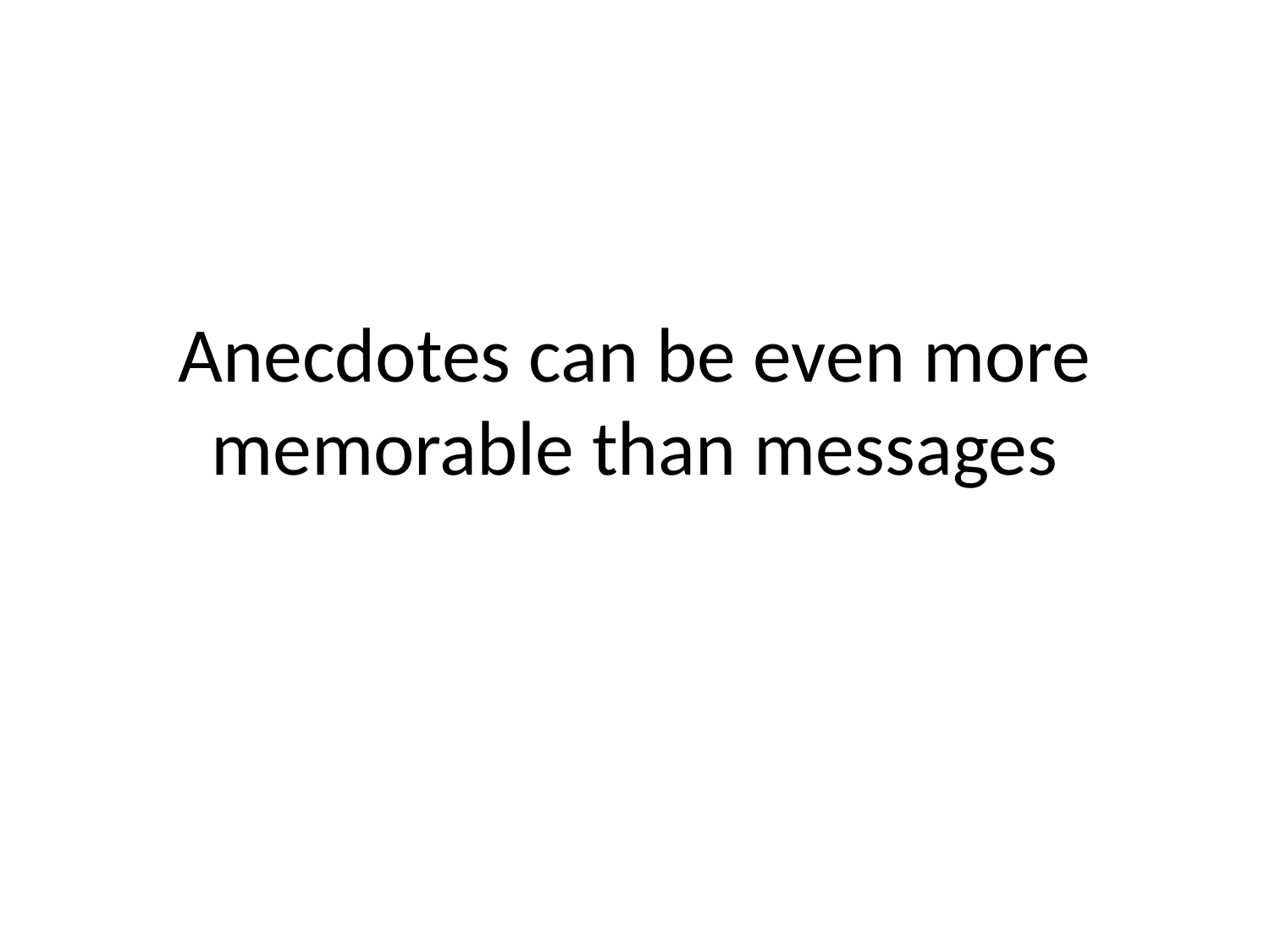

# Anecdotes can be even more memorable than messages